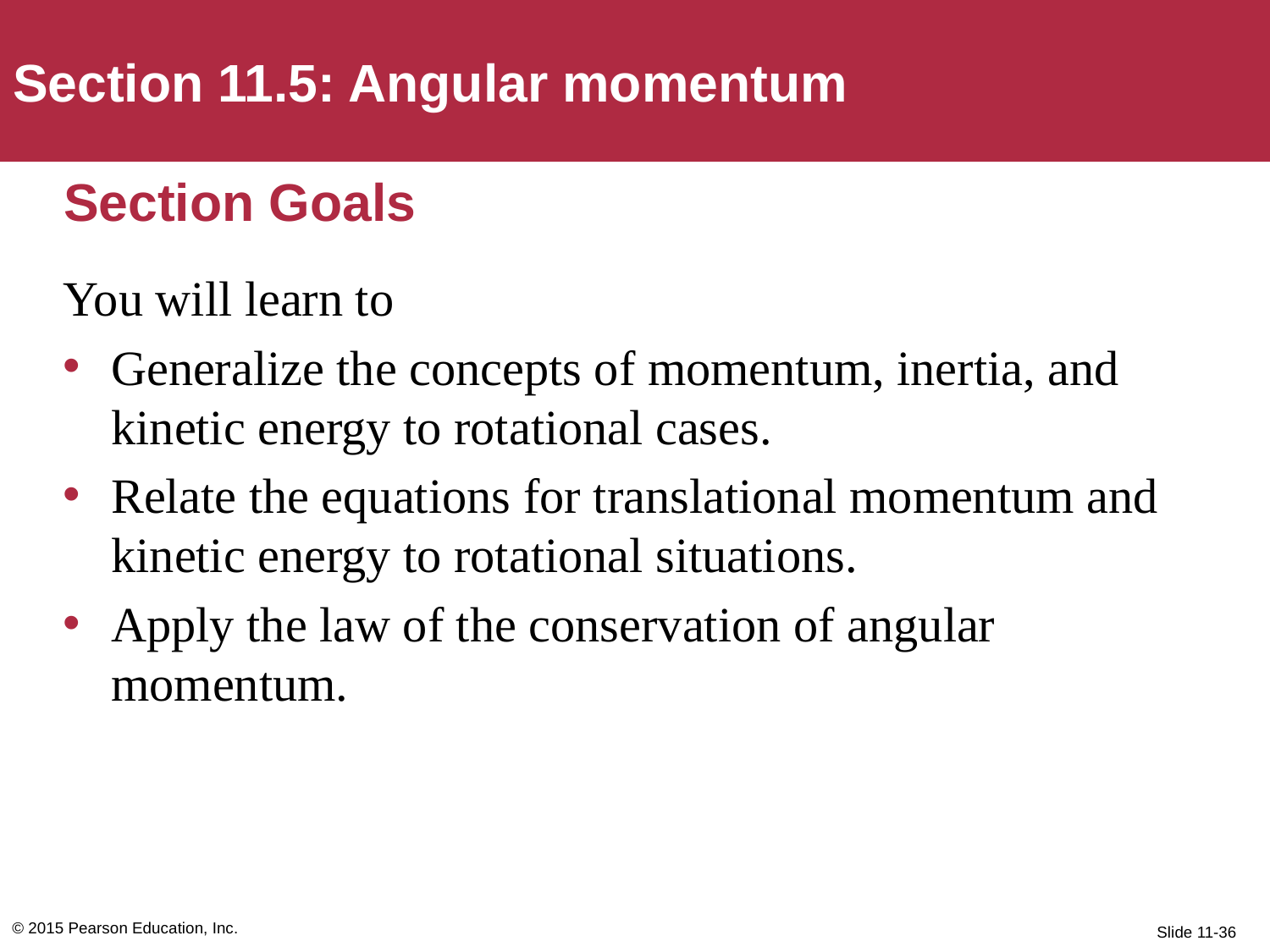

Section 11.5: Angular momentum
# Section Goals
You will learn to
Generalize the concepts of momentum, inertia, and kinetic energy to rotational cases.
Relate the equations for translational momentum and kinetic energy to rotational situations.
Apply the law of the conservation of angular momentum.
© 2015 Pearson Education, Inc.